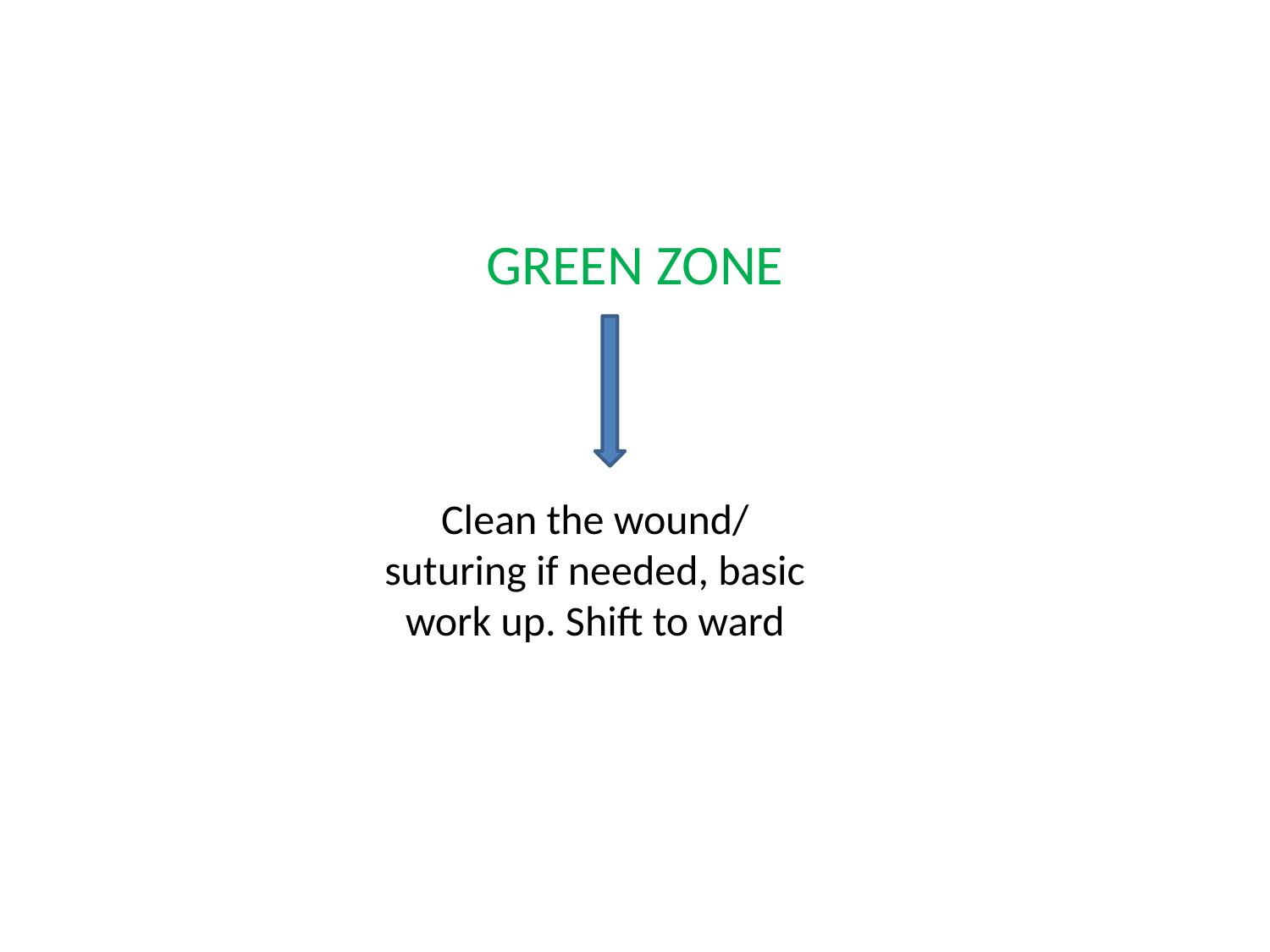

#
GREEN ZONE

Clean the wound/ suturing if needed, basic work up. Shift to ward